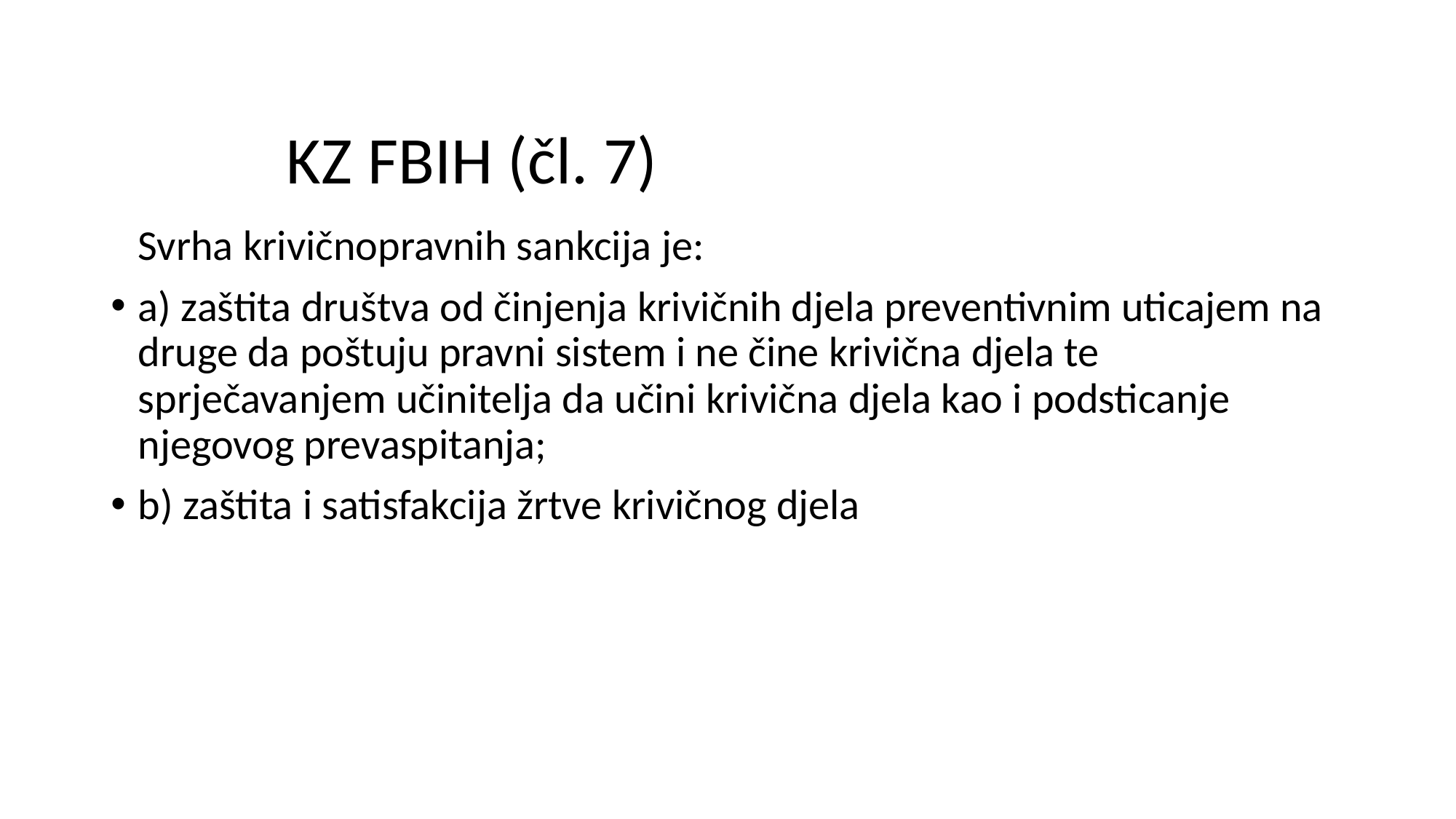

# KZ FBIH (čl. 7)
	Svrha krivičnopravnih sankcija je:
a) zaštita društva od činjenja krivičnih djela preventivnim uticajem na druge da poštuju pravni sistem i ne čine krivična djela te sprječavanjem učinitelja da učini krivična djela kao i podsticanje njegovog prevaspitanja;
b) zaštita i satisfakcija žrtve krivičnog djela